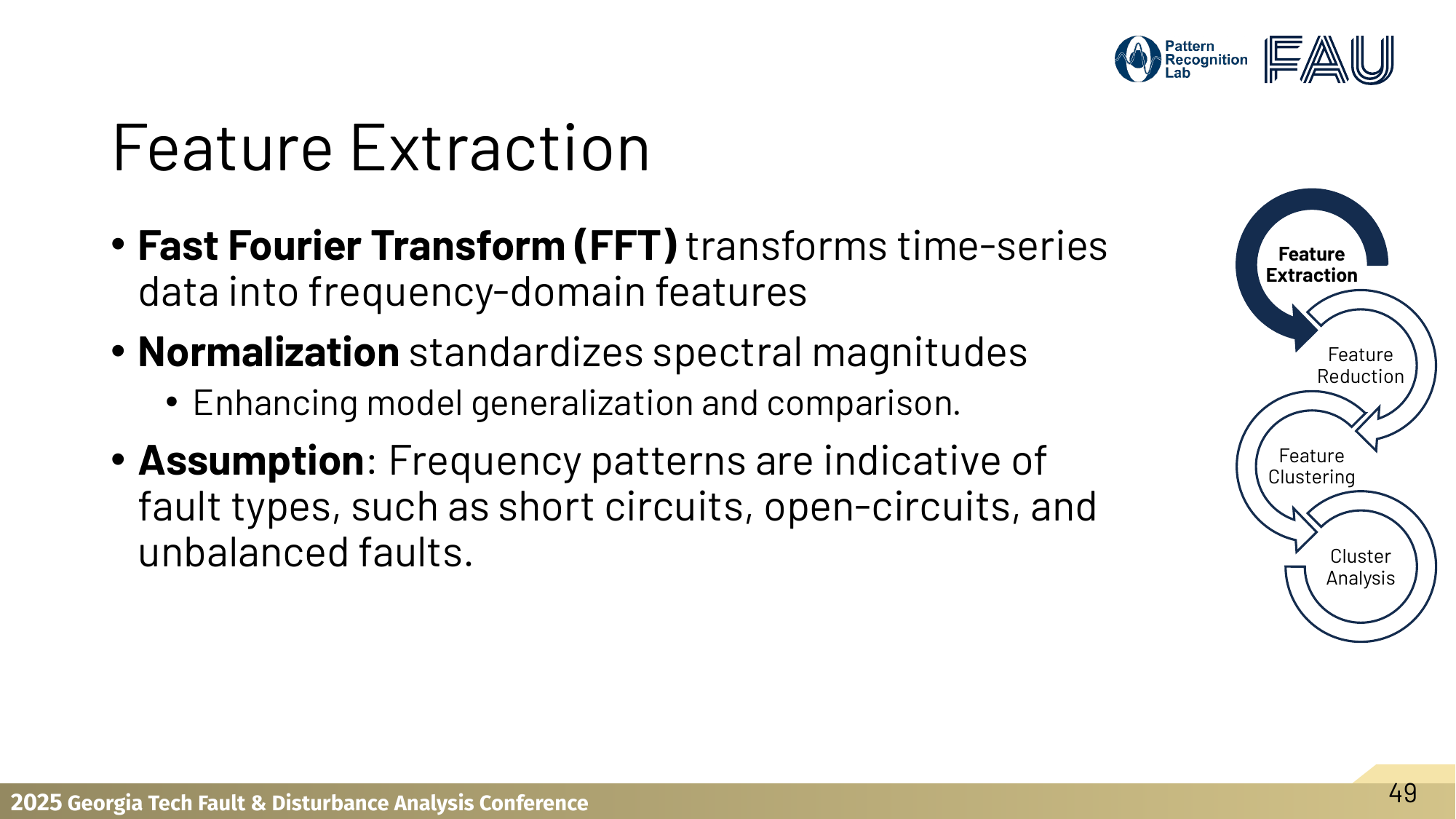

Feature Extraction
Feature Reduction
Feature Clustering
Cluster Analysis
# Feature Extraction
Fast Fourier Transform (FFT) transforms time-series data into frequency-domain features
Normalization standardizes spectral magnitudes
Enhancing model generalization and comparison.
Assumption: Frequency patterns are indicative of fault types, such as short circuits, open-circuits, and unbalanced faults.